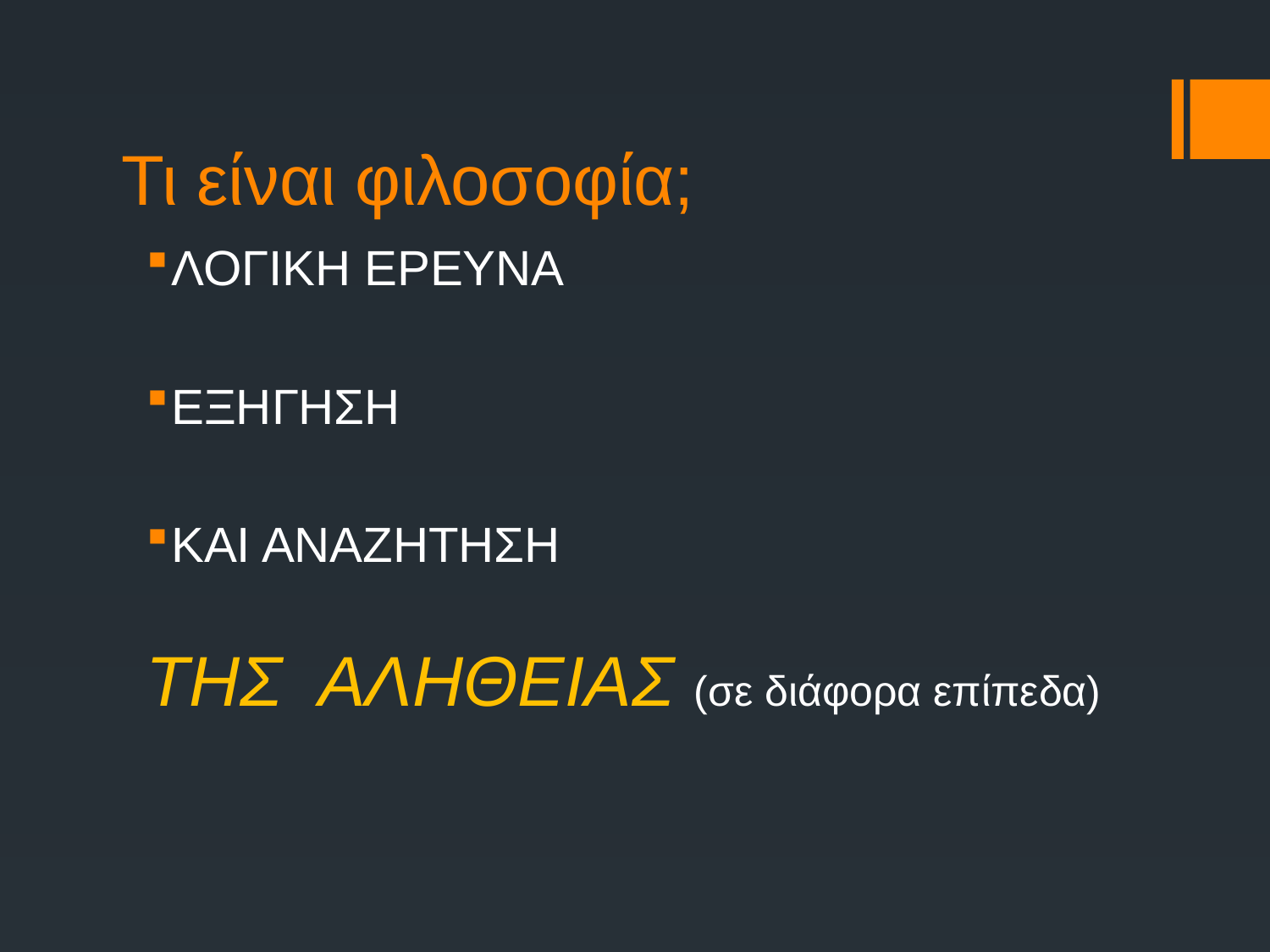

# Τι είναι φιλοσοφία;
ΛΟΓΙΚΗ ΕΡΕΥΝΑ

ΕΞΗΓΗΣΗ

ΚΑΙ ΑΝΑΖΗΤΗΣΗ

ΤΗΣ  ΑΛΗΘΕΙΑΣ (σε διάφορα επίπεδα)